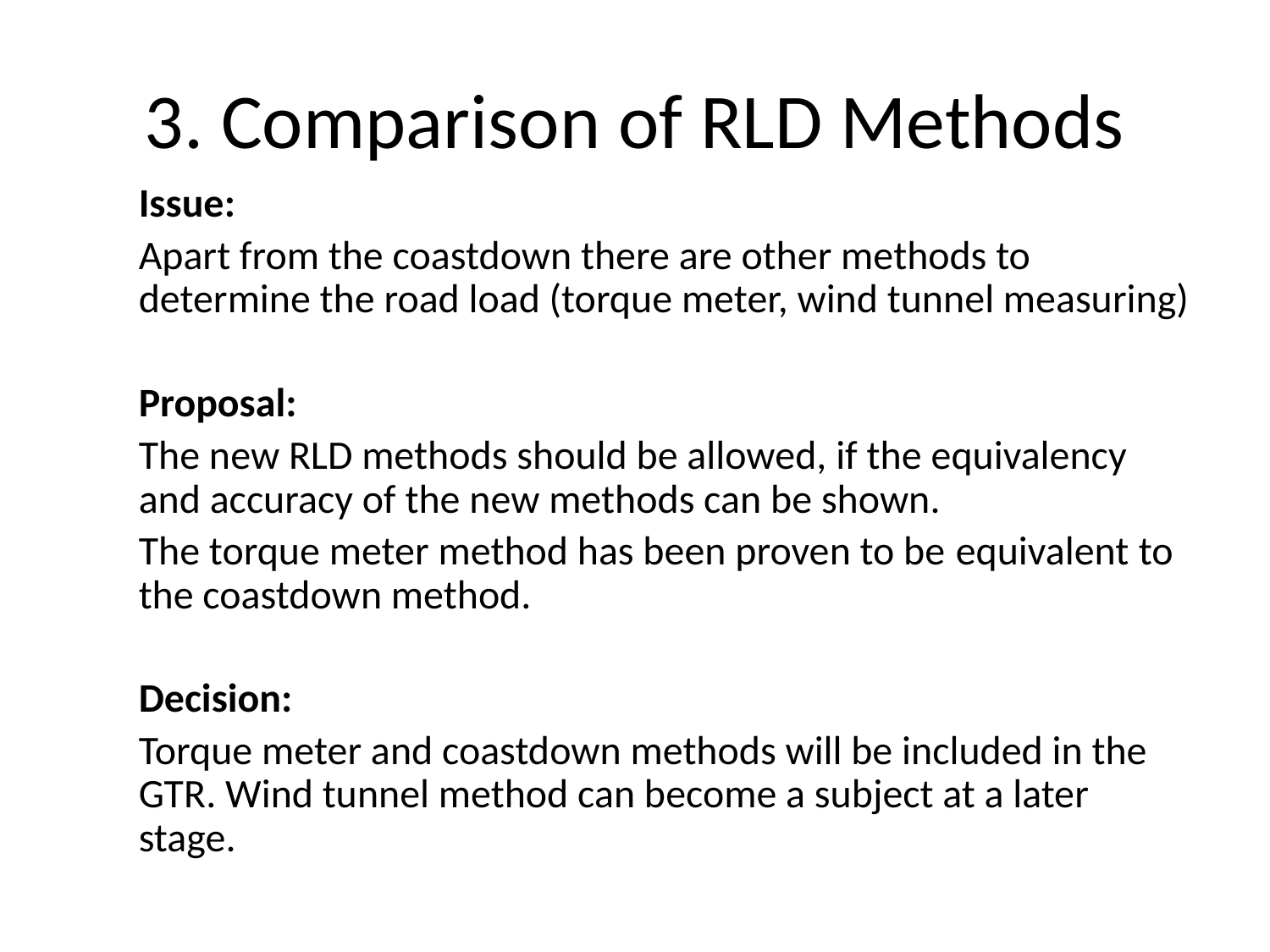

# 3. Comparison of RLD Methods
Issue:
Apart from the coastdown there are other methods to determine the road load (torque meter, wind tunnel measuring)

Proposal:
The new RLD methods should be allowed, if the equivalency and accuracy of the new methods can be shown.
The torque meter method has been proven to be equivalent to the coastdown method.

Decision:
Torque meter and coastdown methods will be included in the GTR. Wind tunnel method can become a subject at a later stage.